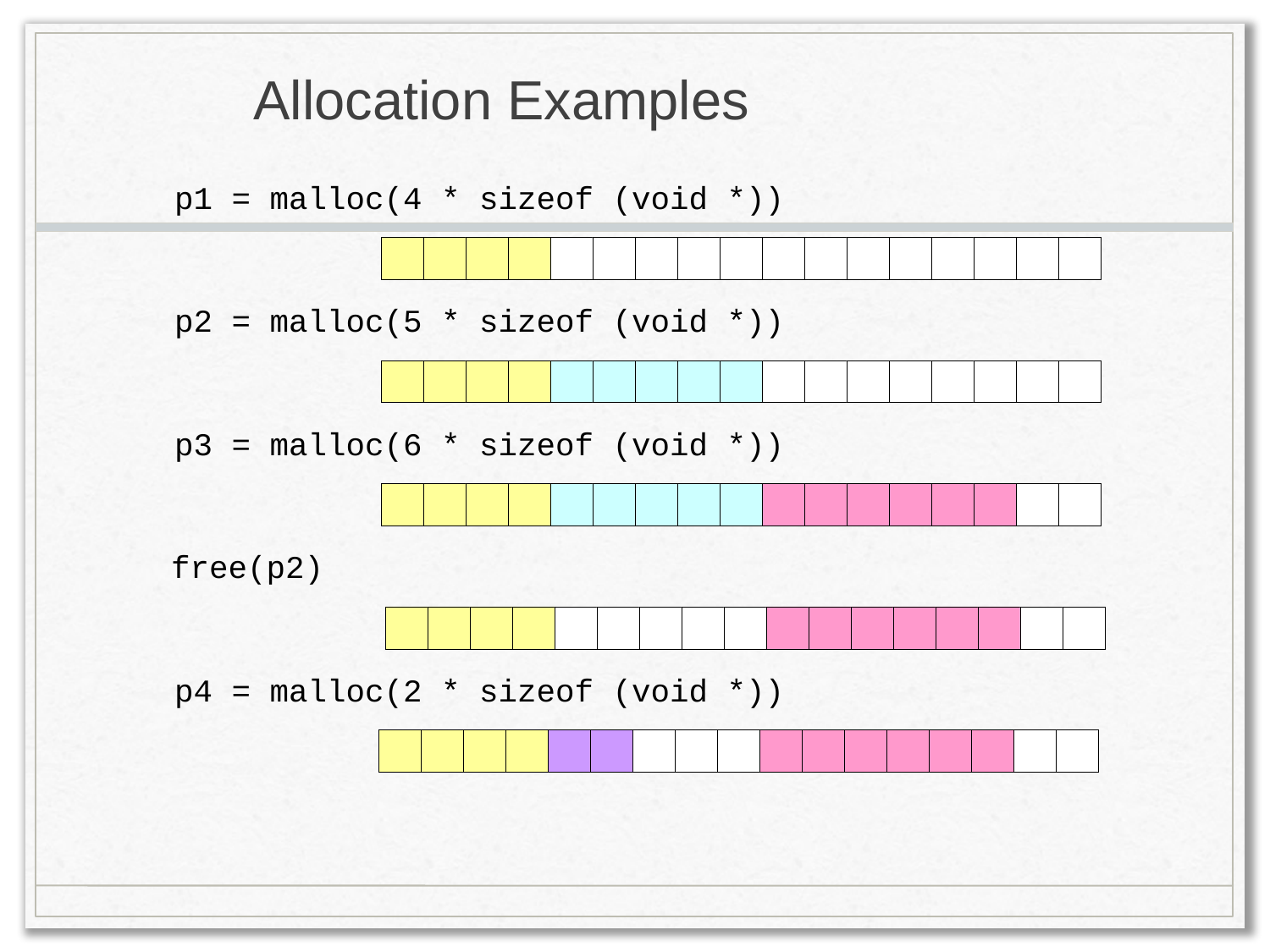

# Allocation Examples
p1 = malloc(4 * sizeof (void *))

p2 = malloc(5 * sizeof (void *))

p3 = malloc(6 * sizeof (void *))

free(p2)

p4 = malloc(2 * sizeof (void *))